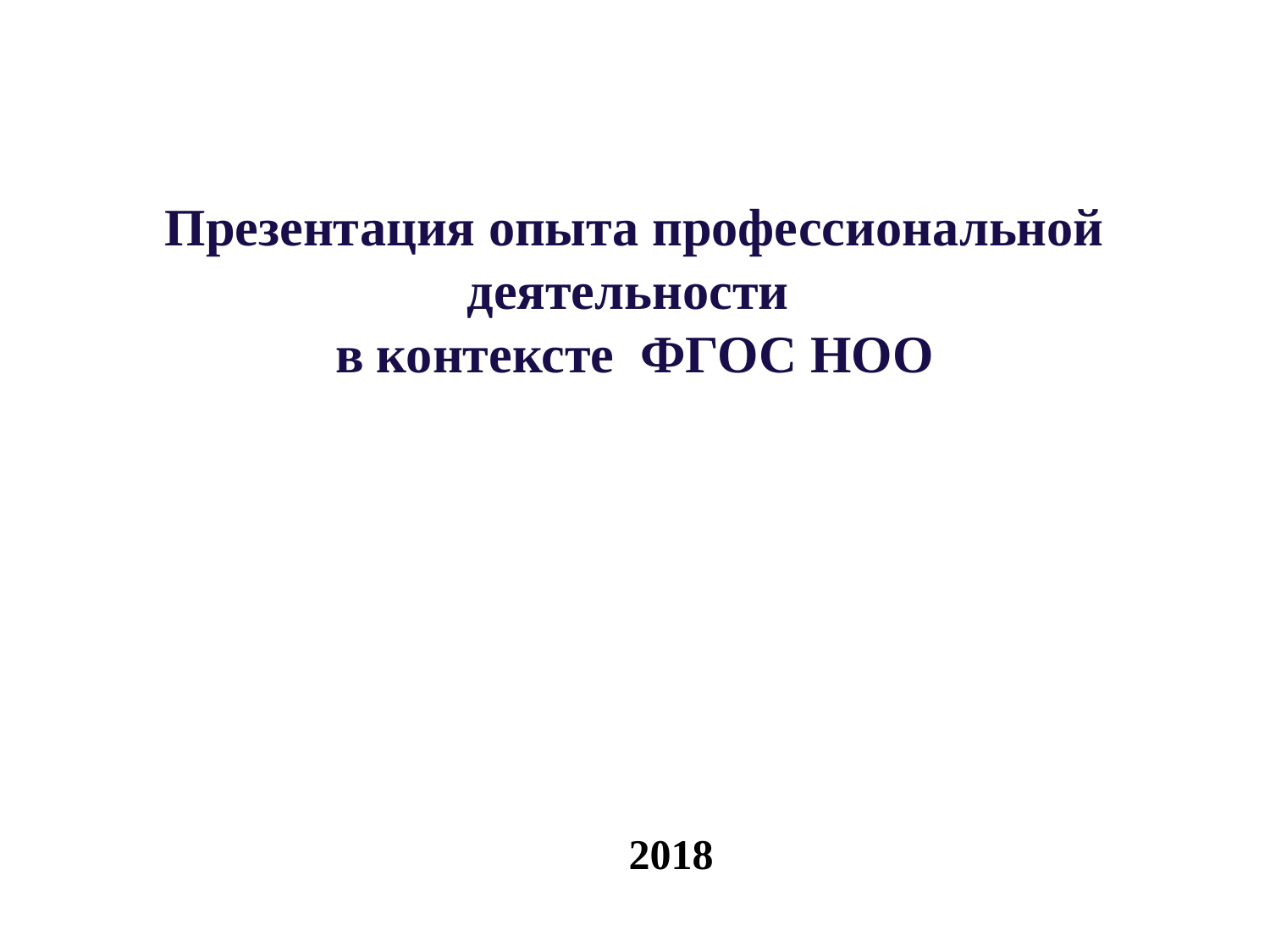

# Презентация опыта профессиональной деятельности в контексте  ФГОС НОО
2018